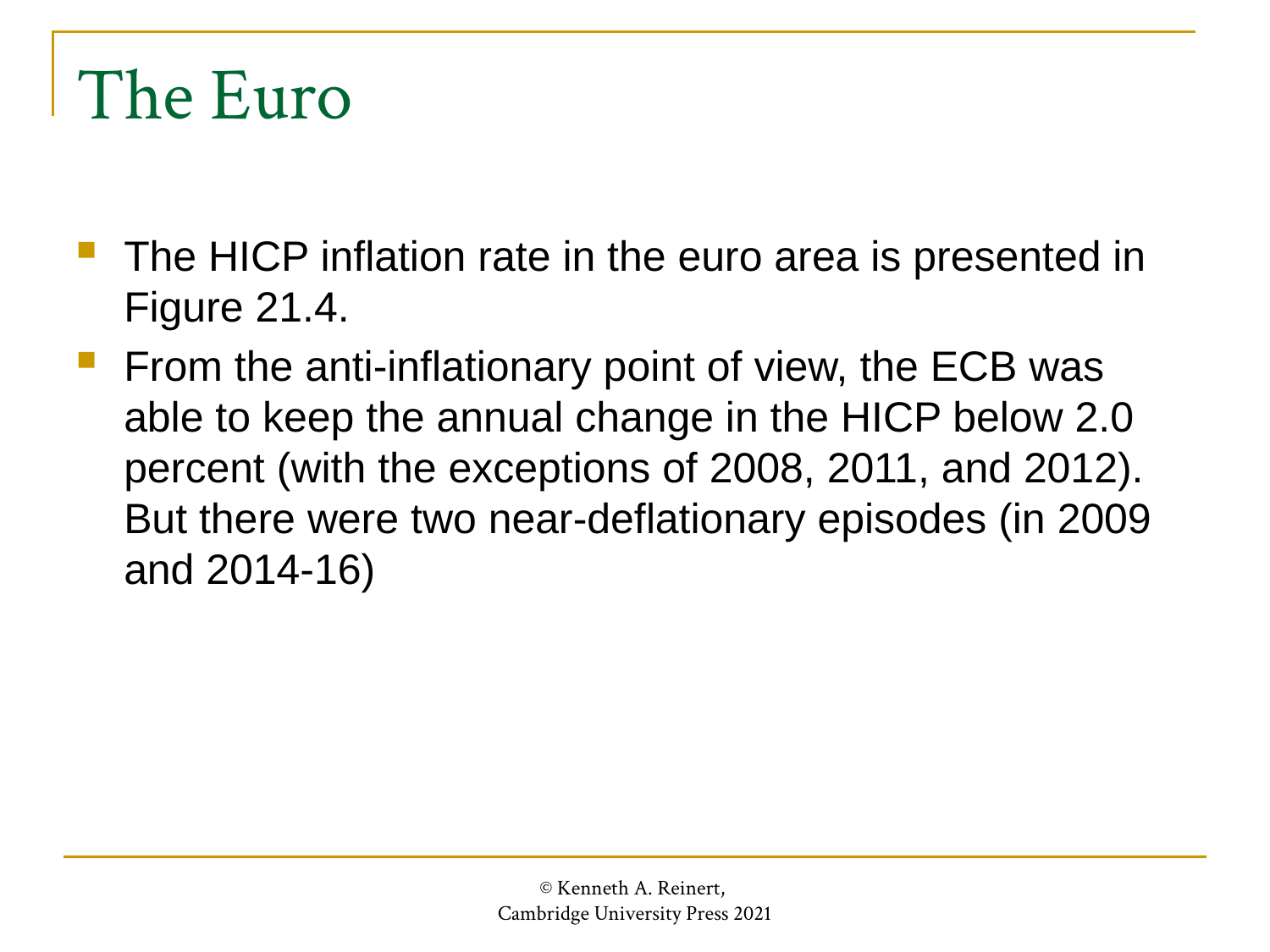

# The Euro
The HICP inflation rate in the euro area is presented in Figure 21.4.
From the anti-inflationary point of view, the ECB was able to keep the annual change in the HICP below 2.0 percent (with the exceptions of 2008, 2011, and 2012). But there were two near-deflationary episodes (in 2009 and 2014-16)

© Kenneth A. Reinert,
Cambridge University Press 2021